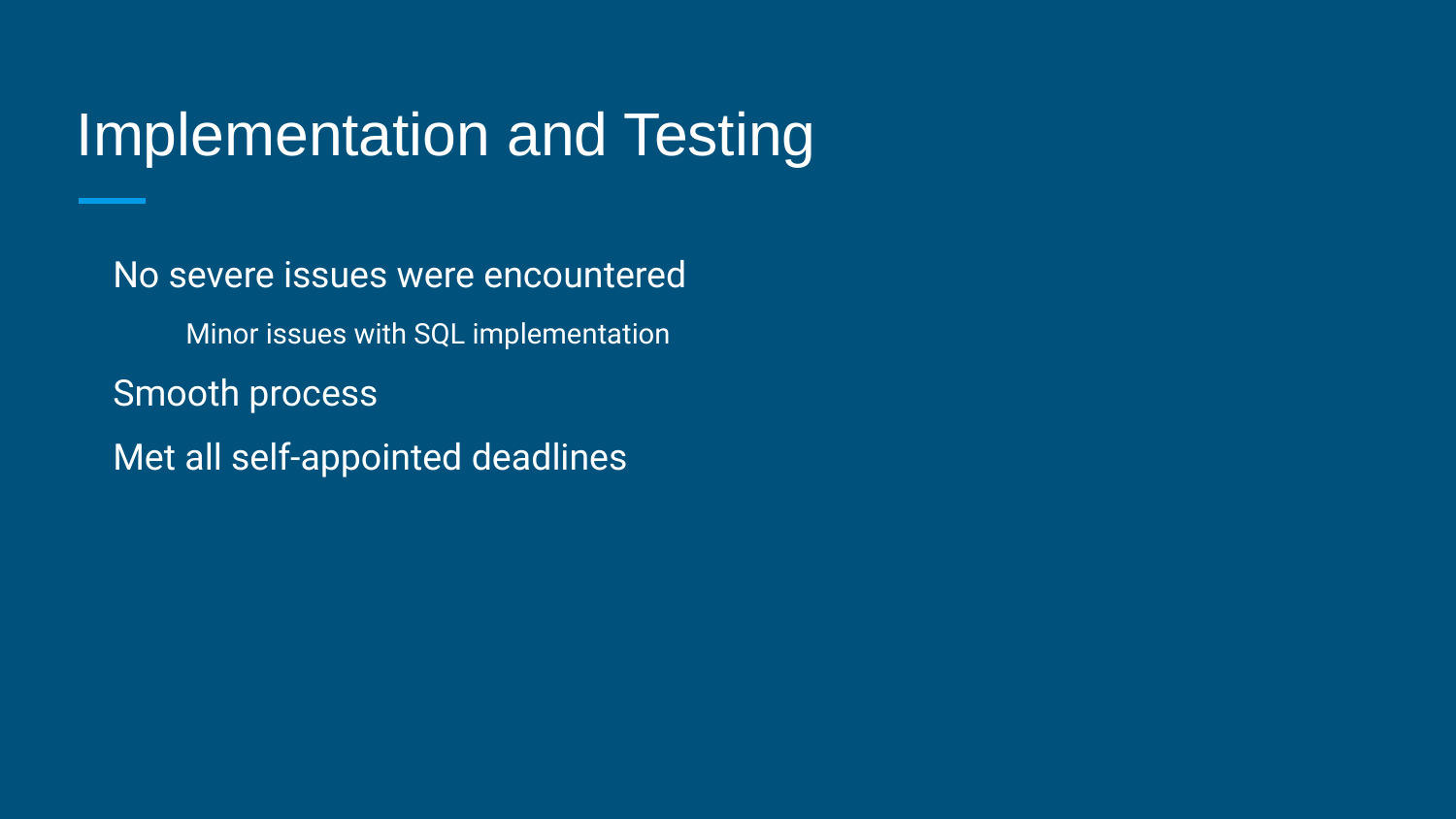

# Implementation and Testing
No severe issues were encountered
Minor issues with SQL implementation
Smooth process
Met all self-appointed deadlines